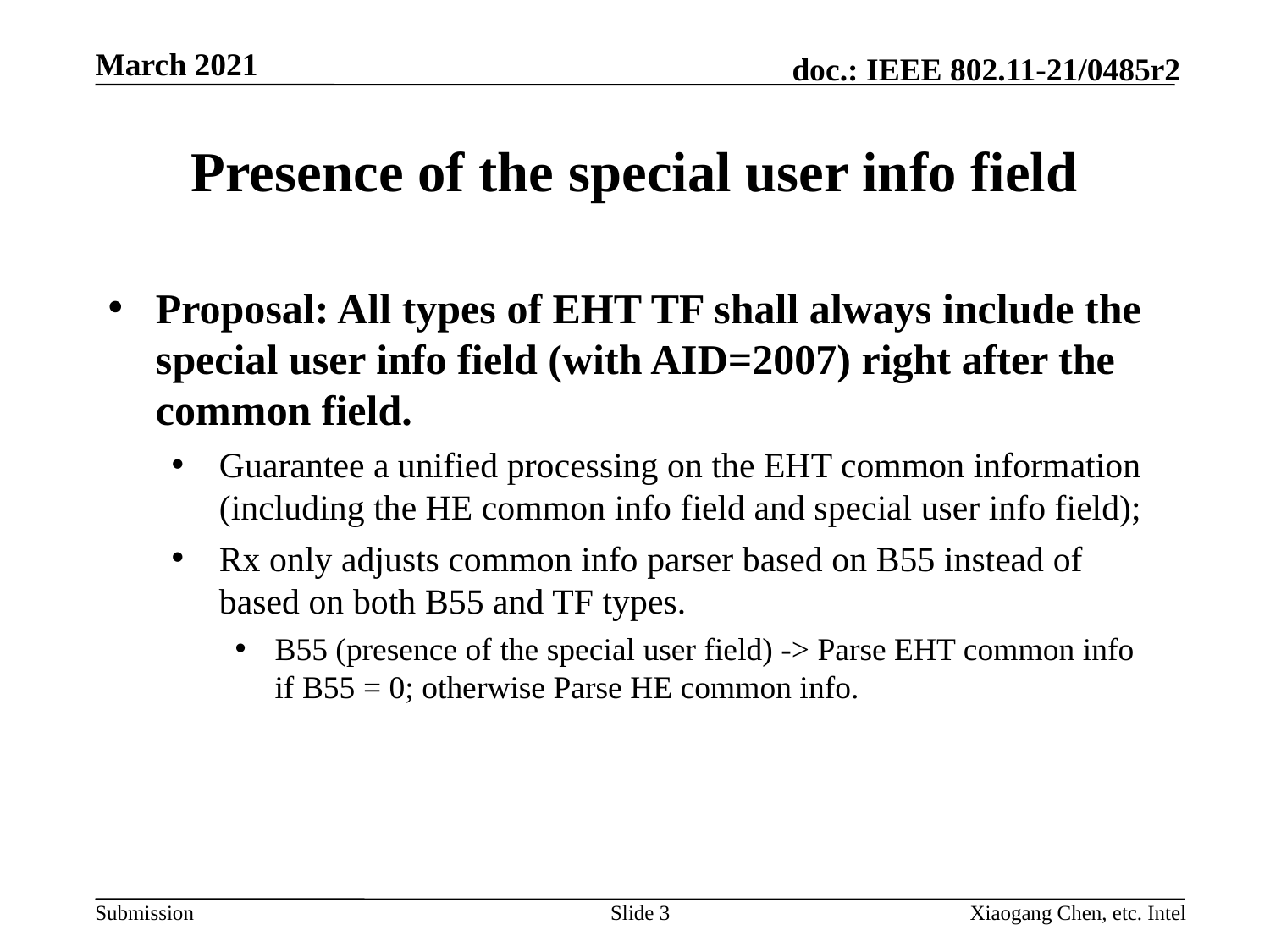

# Presence of the special user info field
Proposal: All types of EHT TF shall always include the special user info field (with AID=2007) right after the common field.
Guarantee a unified processing on the EHT common information (including the HE common info field and special user info field);
Rx only adjusts common info parser based on B55 instead of based on both B55 and TF types.
B55 (presence of the special user field) -> Parse EHT common info if B55 = 0; otherwise Parse HE common info.

Slide 3
Xiaogang Chen, etc. Intel